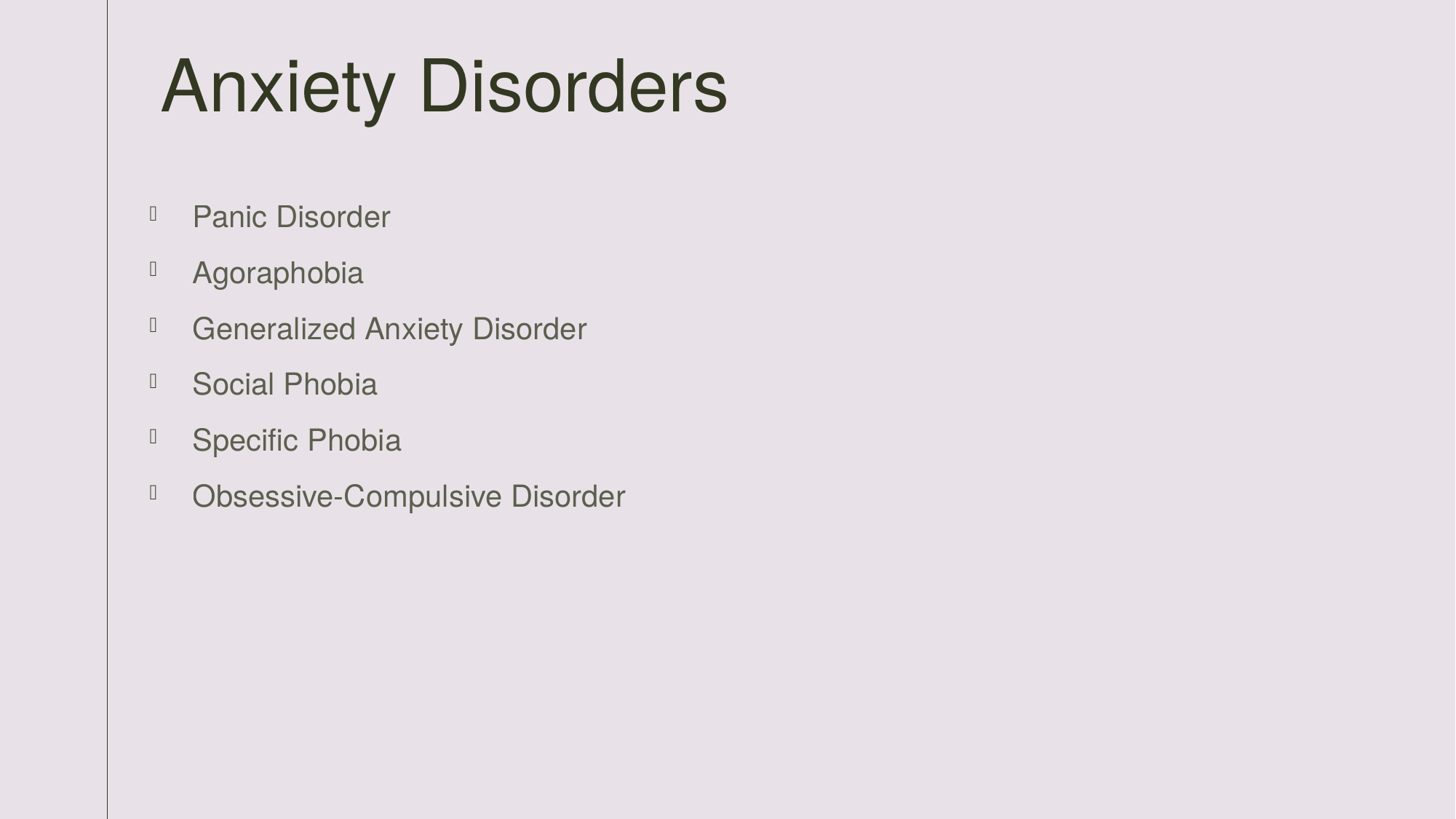

# Anxiety Disorders
Panic Disorder
Agoraphobia
Generalized Anxiety Disorder
Social Phobia
Specific Phobia
Obsessive-Compulsive Disorder